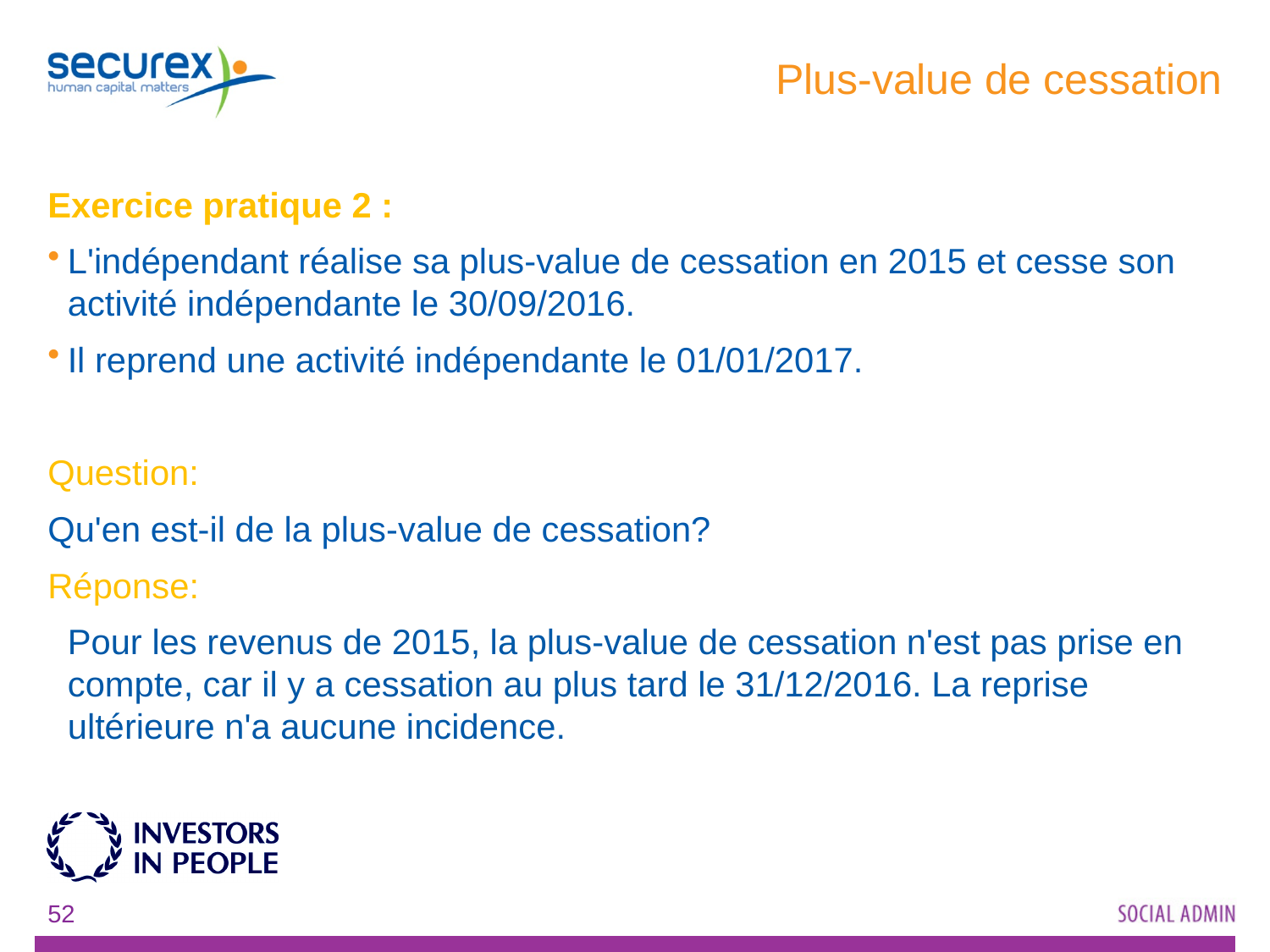

# Plus-value de cessation
Exercice pratique 2 :
L'indépendant réalise sa plus-value de cessation en 2015 et cesse son activité indépendante le 30/09/2016.
Il reprend une activité indépendante le 01/01/2017.

Question:
Qu'en est-il de la plus-value de cessation?
Réponse:
	Pour les revenus de 2015, la plus-value de cessation n'est pas prise en compte, car il y a cessation au plus tard le 31/12/2016. La reprise ultérieure n'a aucune incidence.

52